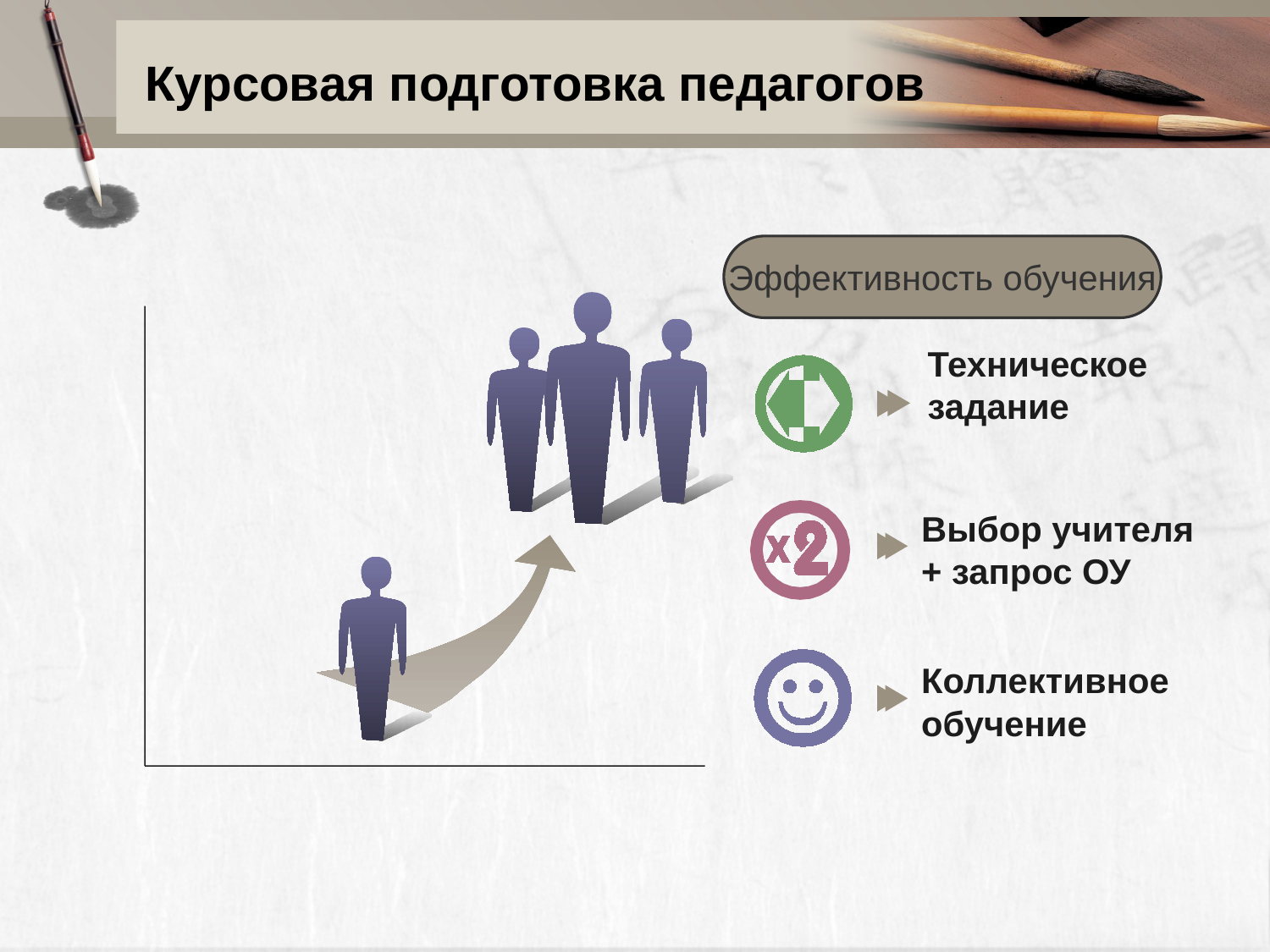

Курсовая подготовка педагогов
Эффективность обучения

Техническое  задание

Выбор учителя + запрос ОУ

Коллективное обучение